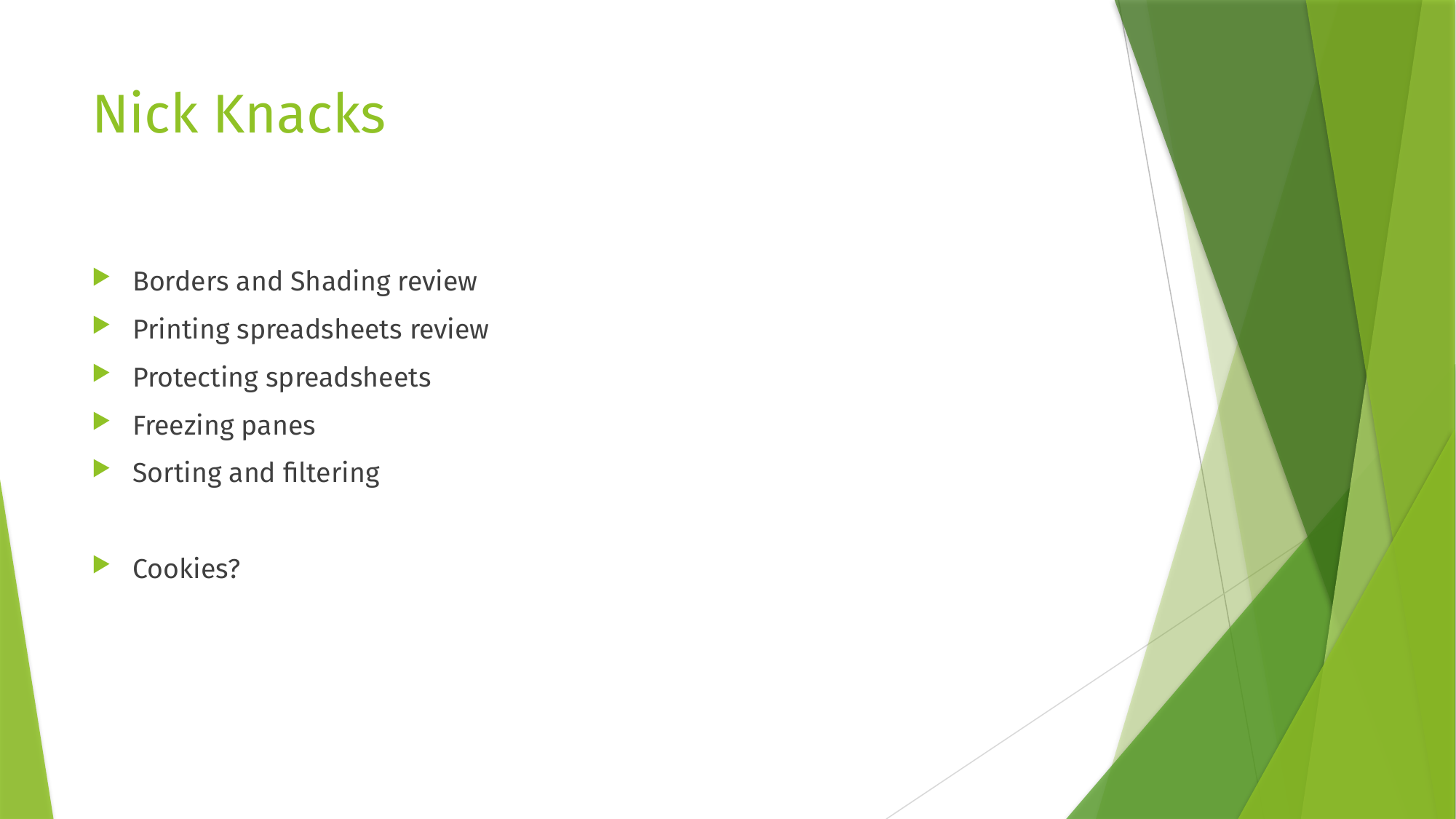

# Nick Knacks
Borders and Shading review
Printing spreadsheets review
Protecting spreadsheets
Freezing panes
Sorting and filtering

Cookies?